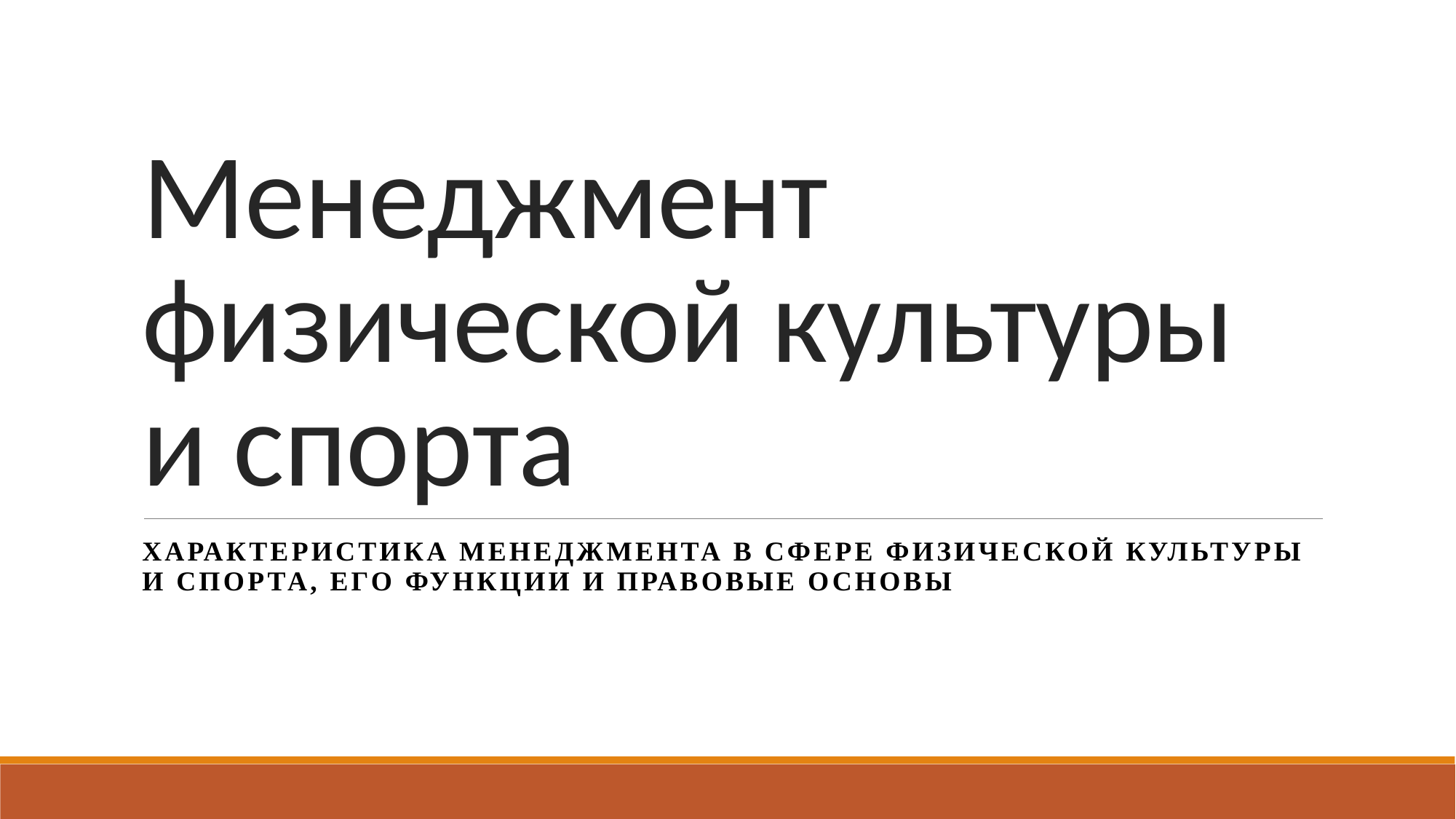

# Менеджмент физической культуры и спорта
Характеристика менеджмента в сфере физической культуры и спорта, его функции и правовые основы